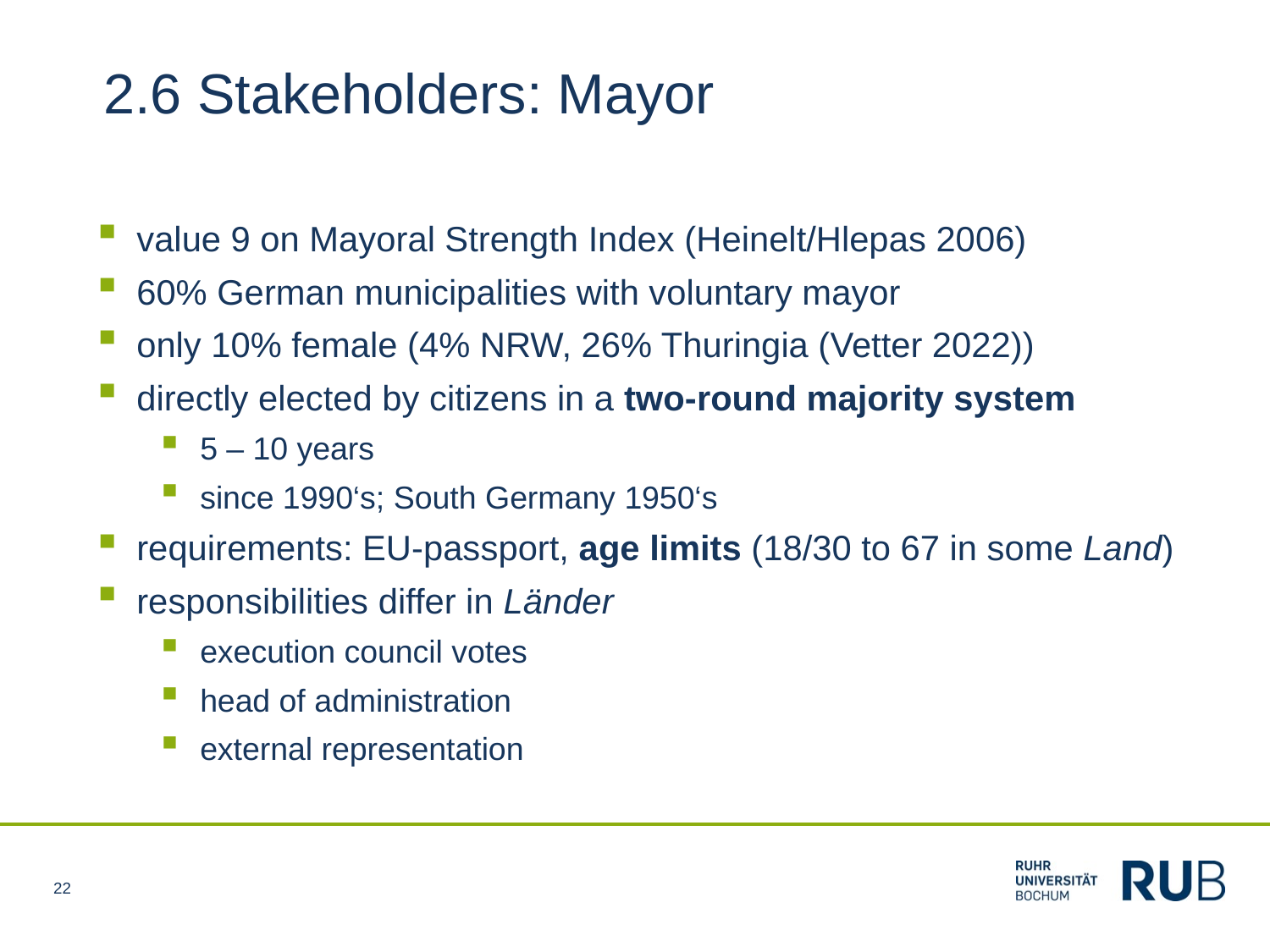

2.6 Stakeholders: Mayor
 value 9 on Mayoral Strength Index (Heinelt/Hlepas 2006)
 60% German municipalities with voluntary mayor
 only 10% female (4% NRW, 26% Thuringia (Vetter 2022))
 directly elected by citizens in a two-round majority system
5 – 10 years
since 1990‘s; South Germany 1950‘s
 requirements: EU-passport, age limits (18/30 to 67 in some Land)
 responsibilities differ in Länder
execution council votes
head of administration
external representation

22